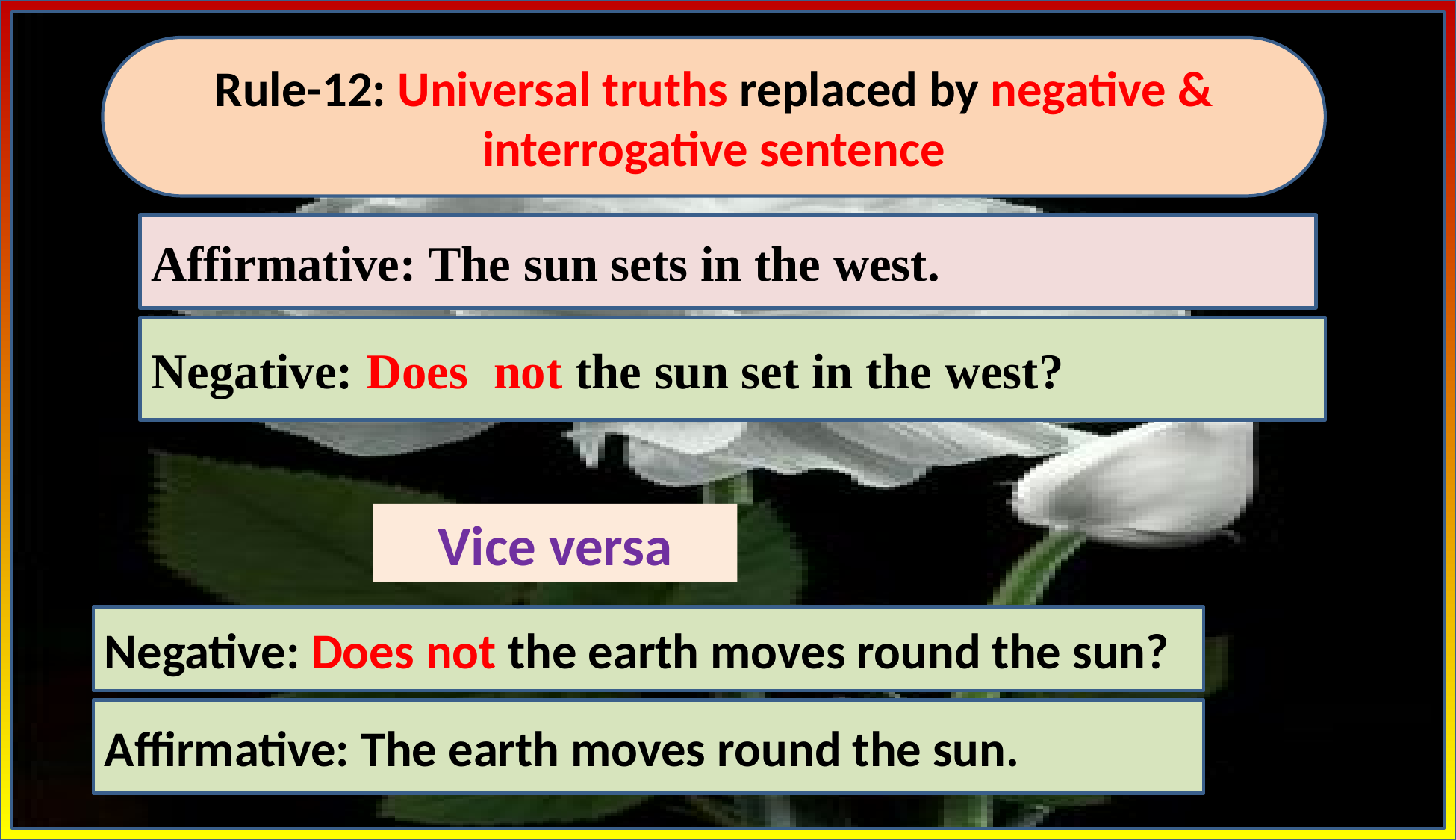

Rule-12: Universal truths replaced by negative & interrogative sentence
Affirmative: The sun sets in the west.
Negative: Does  not the sun set in the west?
Vice versa
Negative: Does not the earth moves round the sun?
Affirmative: The earth moves round the sun.